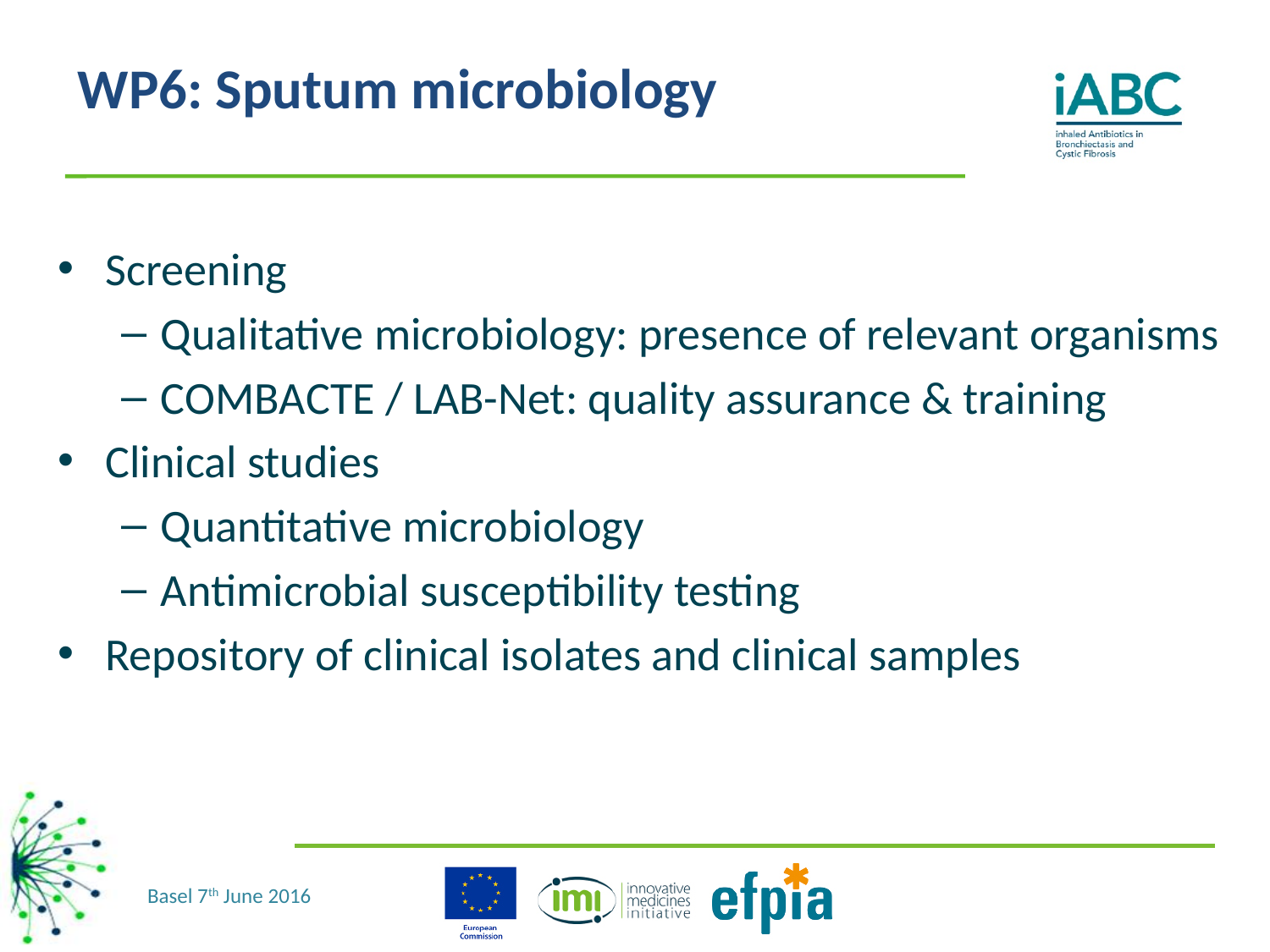

# WP6: Sputum microbiology

Screening
Qualitative microbiology: presence of relevant organisms
COMBACTE / LAB-Net: quality assurance & training
Clinical studies
Quantitative microbiology
Antimicrobial susceptibility testing
Repository of clinical isolates and clinical samples